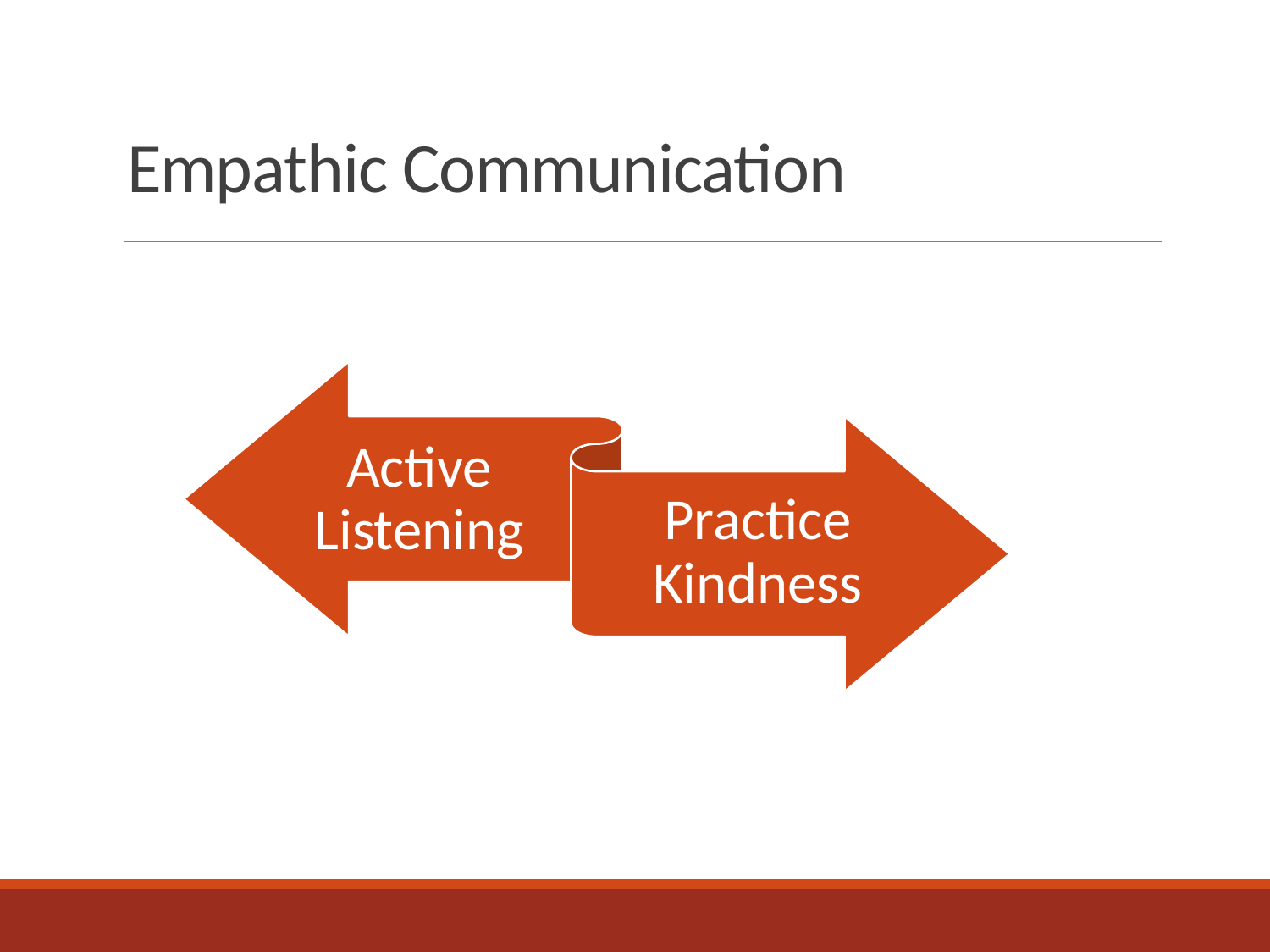

# Empathic Communication

Active Listening
Practice Kindness